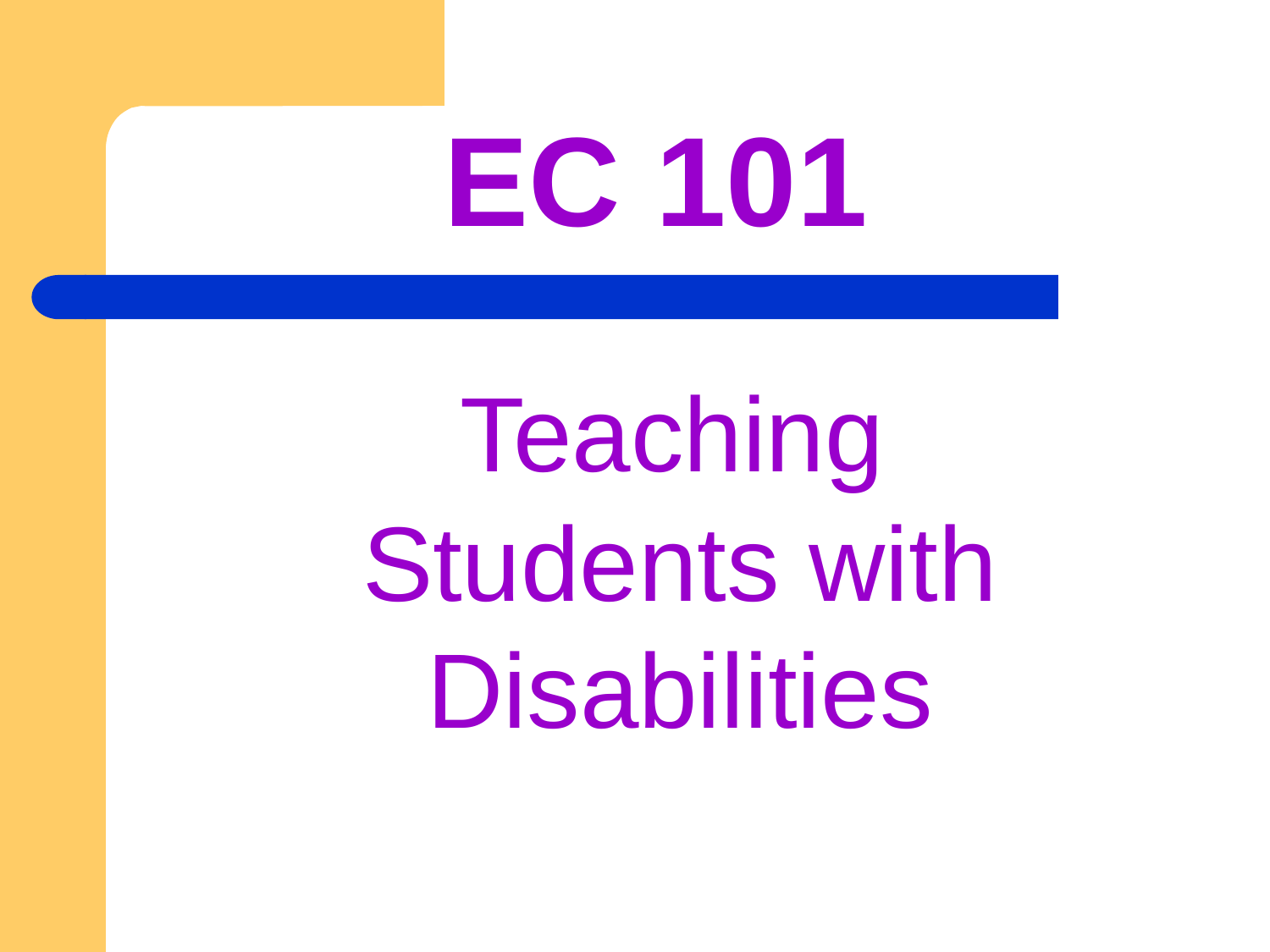

# EC 101
 Teaching Students with Disabilities